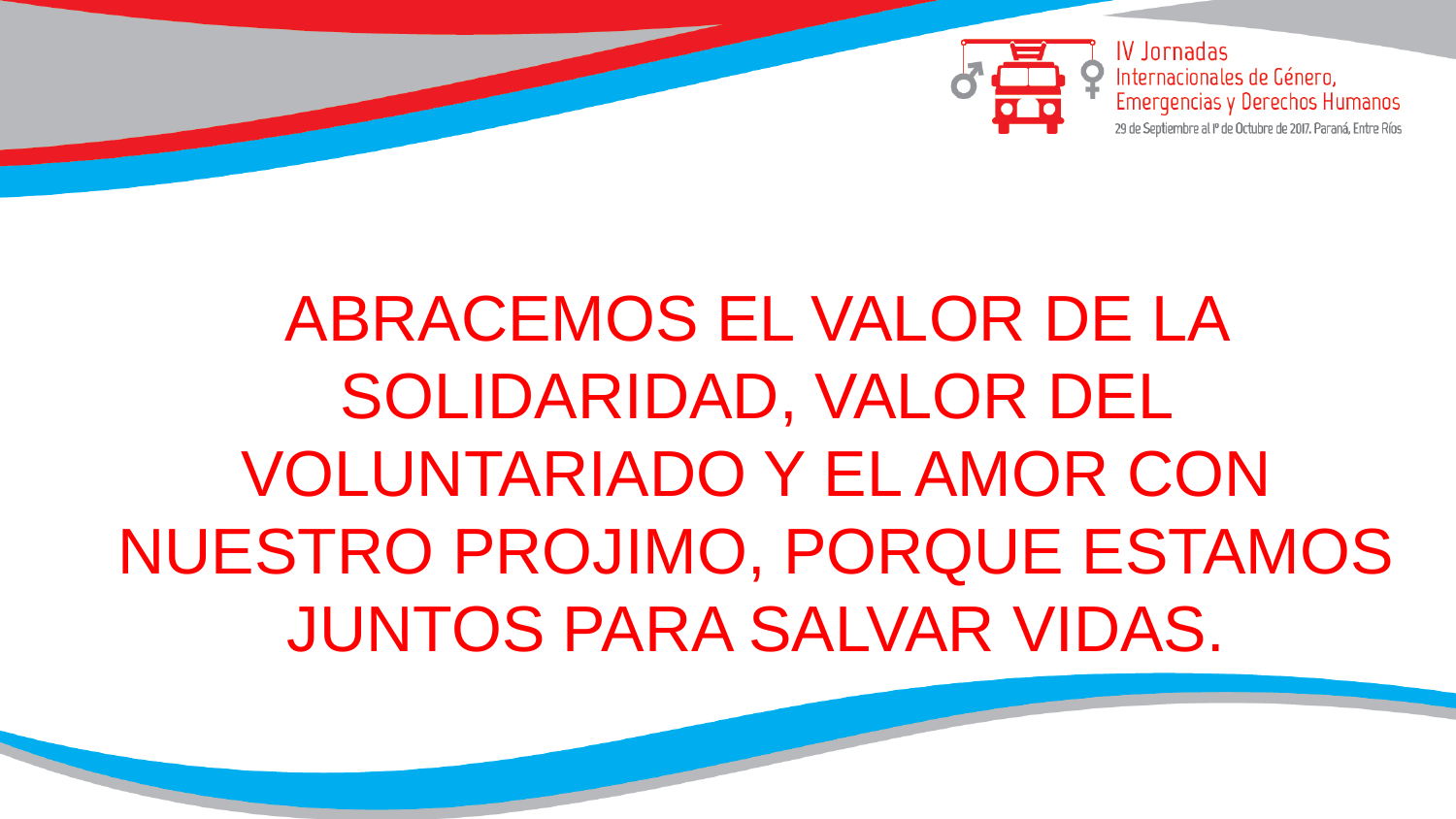

ABRACEMOS EL VALOR DE LA SOLIDARIDAD, VALOR DEL VOLUNTARIADO Y EL AMOR CON NUESTRO PROJIMO, PORQUE ESTAMOS JUNTOS PARA SALVAR VIDAS.